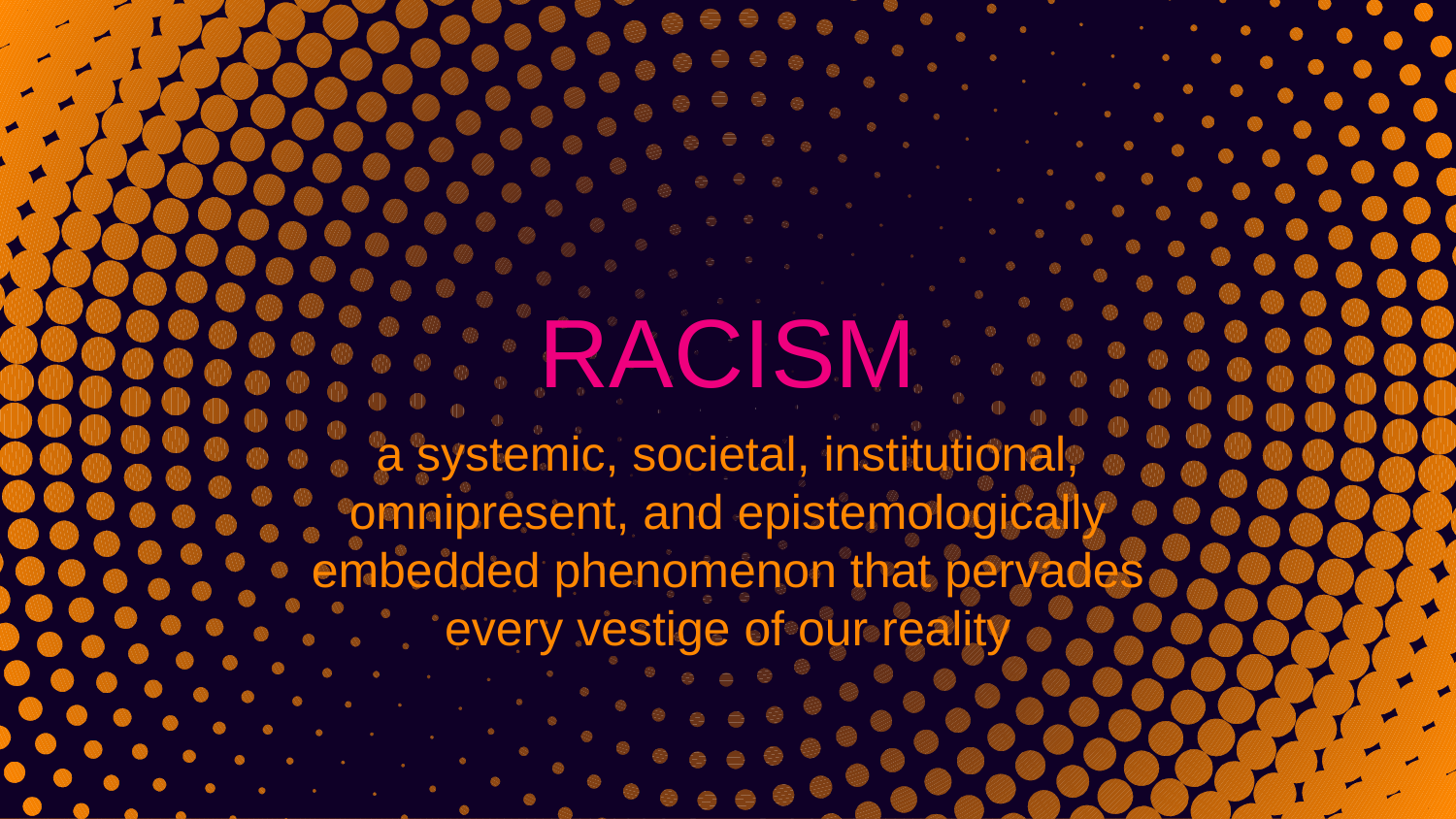

# RACISM
a systemic, societal, institutional, omnipresent, and epistemologically embedded phenomenon that pervades every vestige of our reality